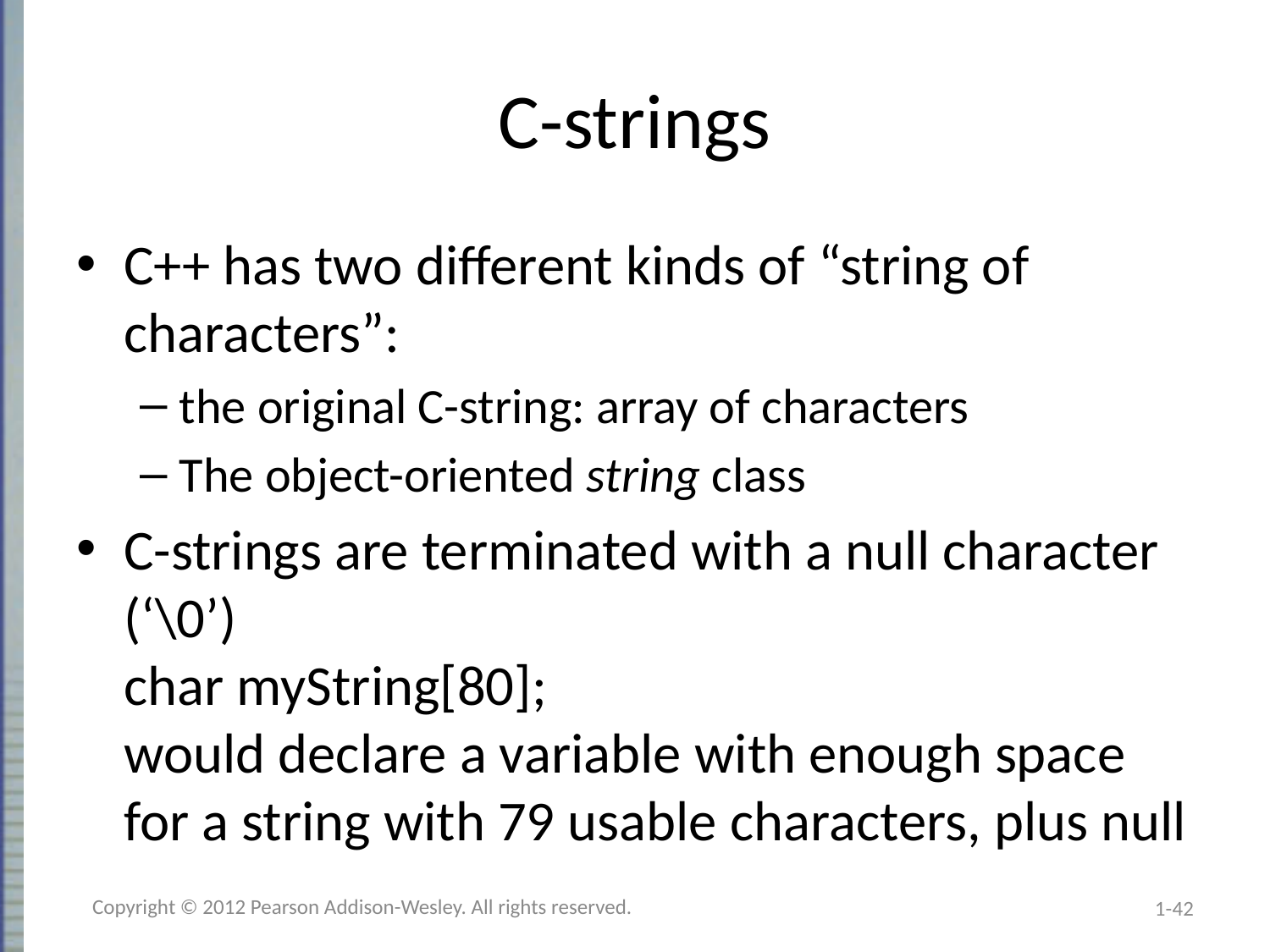

# C-strings
C++ has two different kinds of “string of characters”:
the original C-string: array of characters
The object-oriented string class
C-strings are terminated with a null character (‘\0’)
char myString[80];
would declare a variable with enough space for a string with 79 usable characters, plus null
Copyright © 2012 Pearson Addison-Wesley. All rights reserved.
1-42